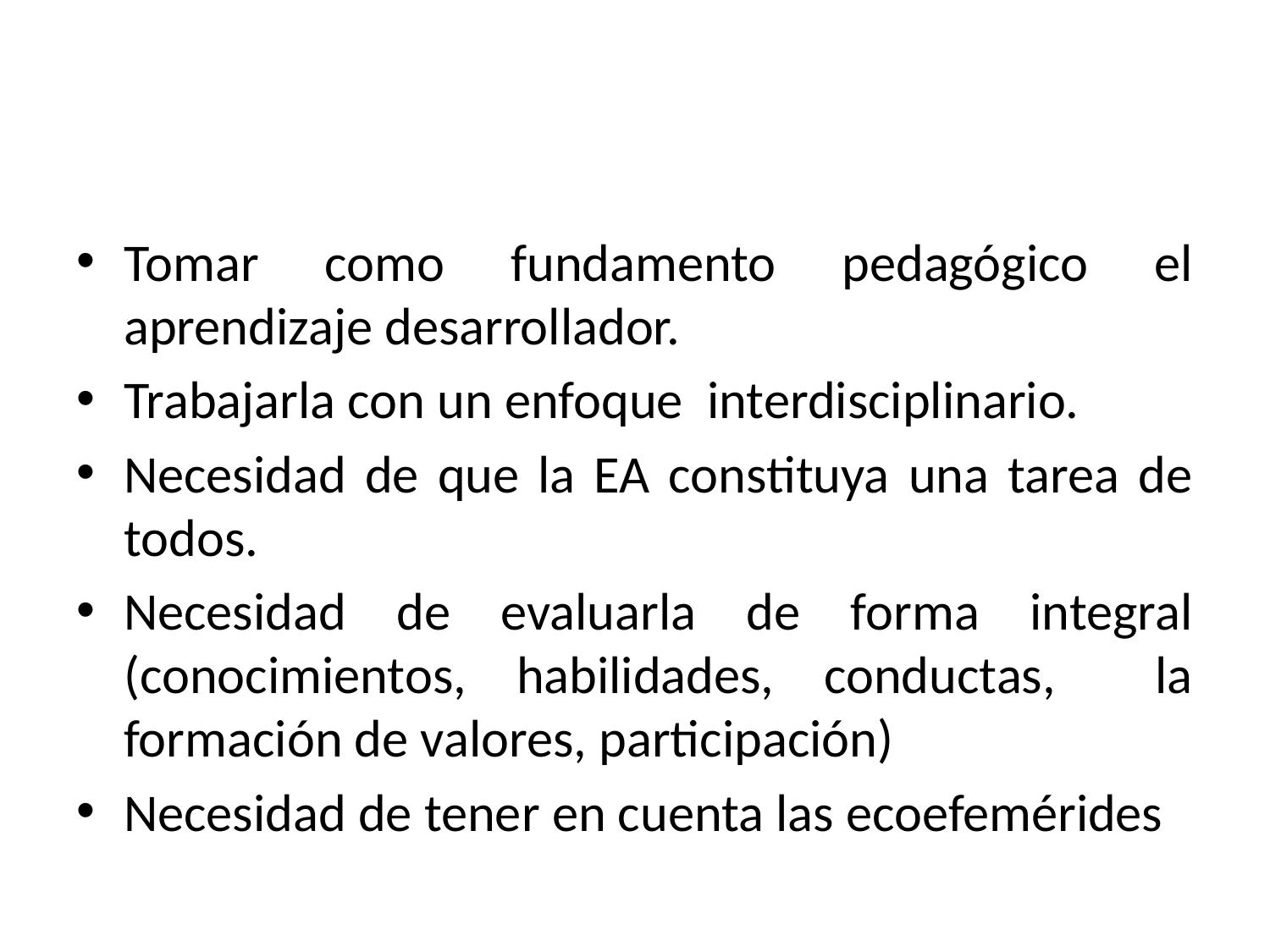

#
Tomar como fundamento pedagógico el aprendizaje desarrollador.
Trabajarla con un enfoque  interdisciplinario.
Necesidad de que la EA constituya una tarea de todos.
Necesidad de evaluarla de forma integral (conocimientos, habilidades, conductas,  la formación de valores, participación)
Necesidad de tener en cuenta las ecoefemérides